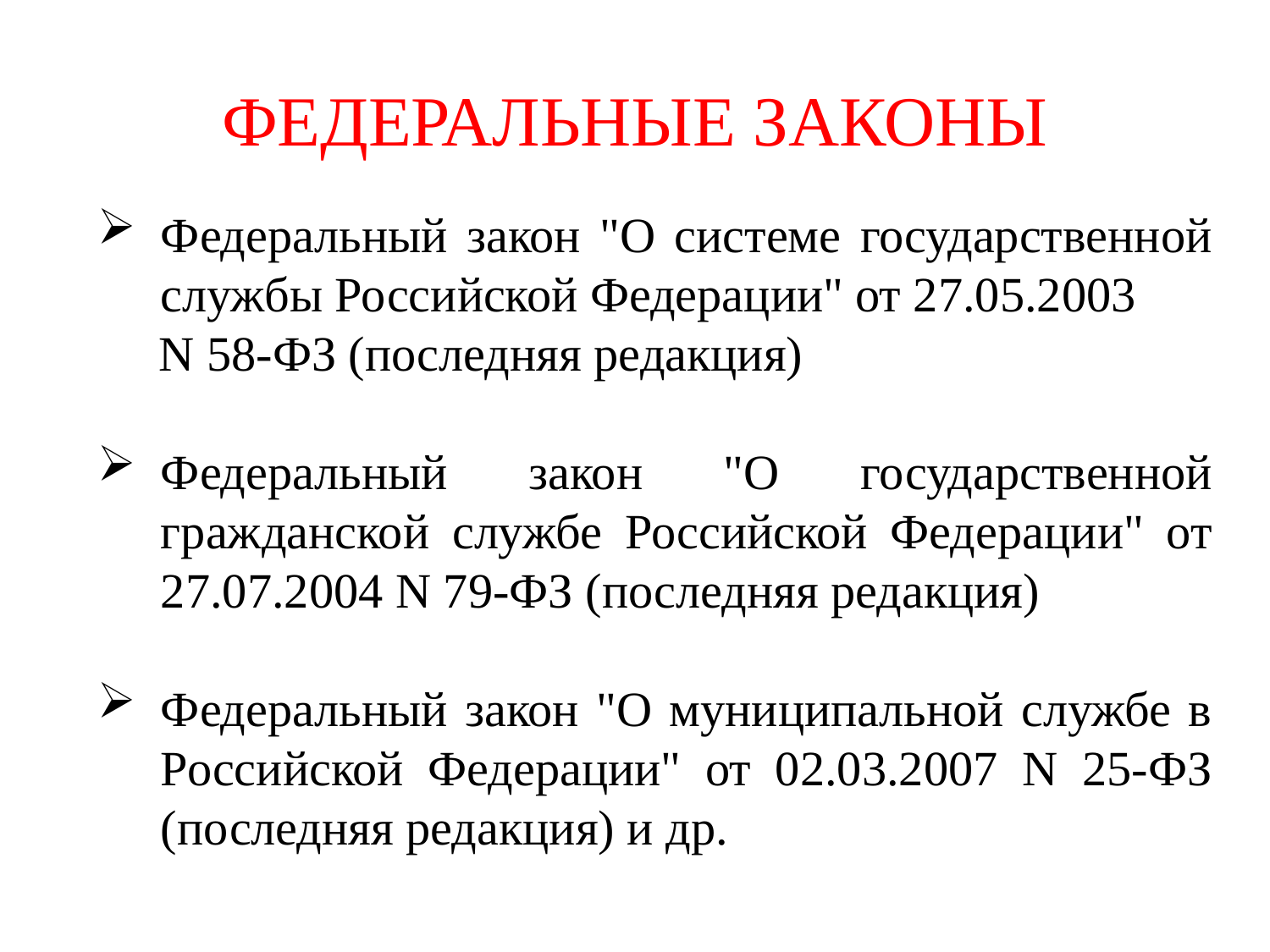

# ФЕДЕРАЛЬНЫЕ ЗАКОНЫ
Федеральный закон "О системе государственной службы Российской Федерации" от 27.05.2003
     N 58-ФЗ (последняя редакция)

Федеральный закон "О государственной гражданской службе Российской Федерации" от 27.07.2004 N 79-ФЗ (последняя редакция)

Федеральный закон "О муниципальной службе в Российской Федерации" от 02.03.2007 N 25-ФЗ (последняя редакция) и др.